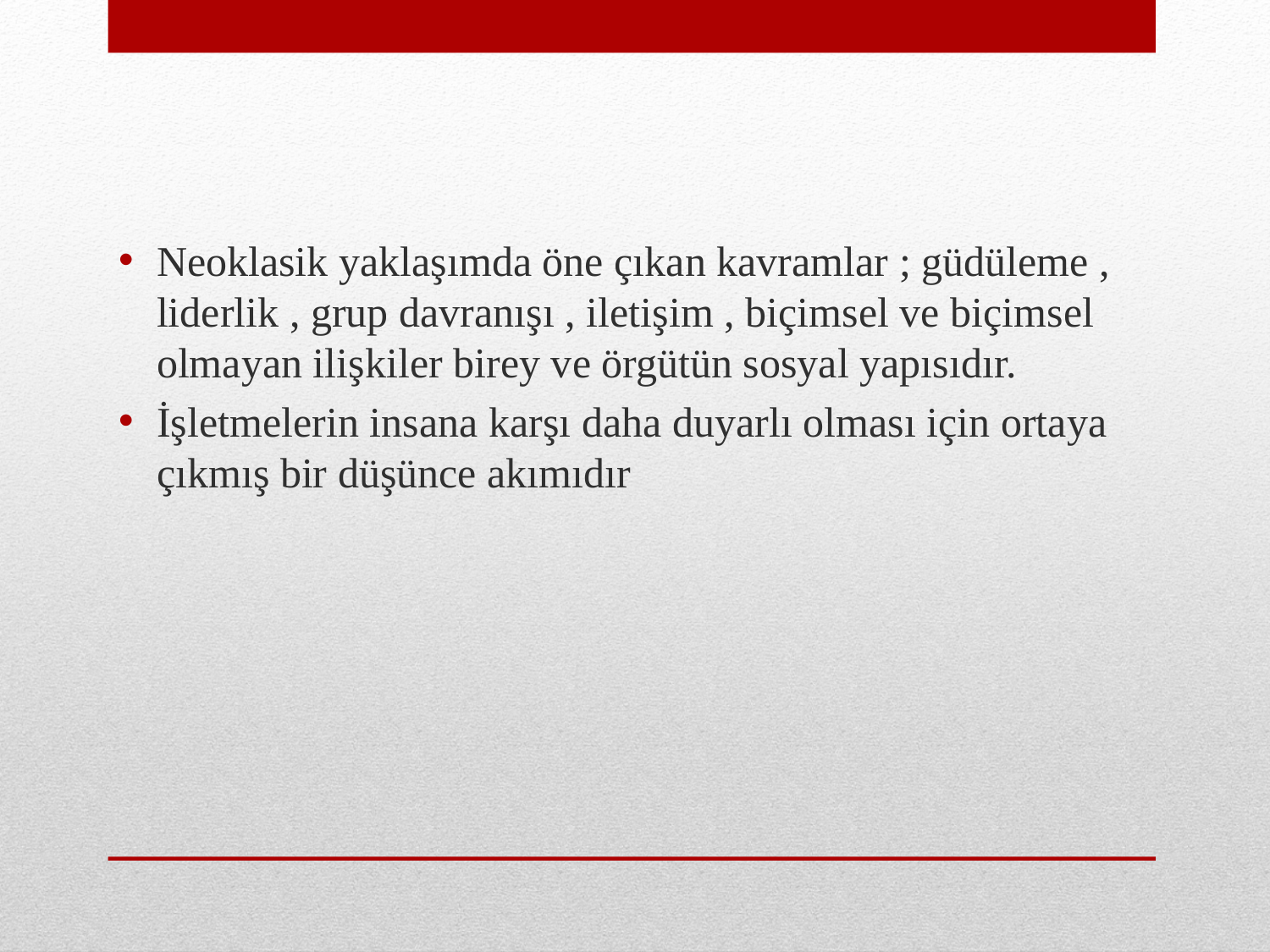

Neoklasik yaklaşımda öne çıkan kavramlar ; güdüleme , liderlik , grup davranışı , iletişim , biçimsel ve biçimsel olmayan ilişkiler birey ve örgütün sosyal yapısıdır.
İşletmelerin insana karşı daha duyarlı olması için ortaya çıkmış bir düşünce akımıdır
#